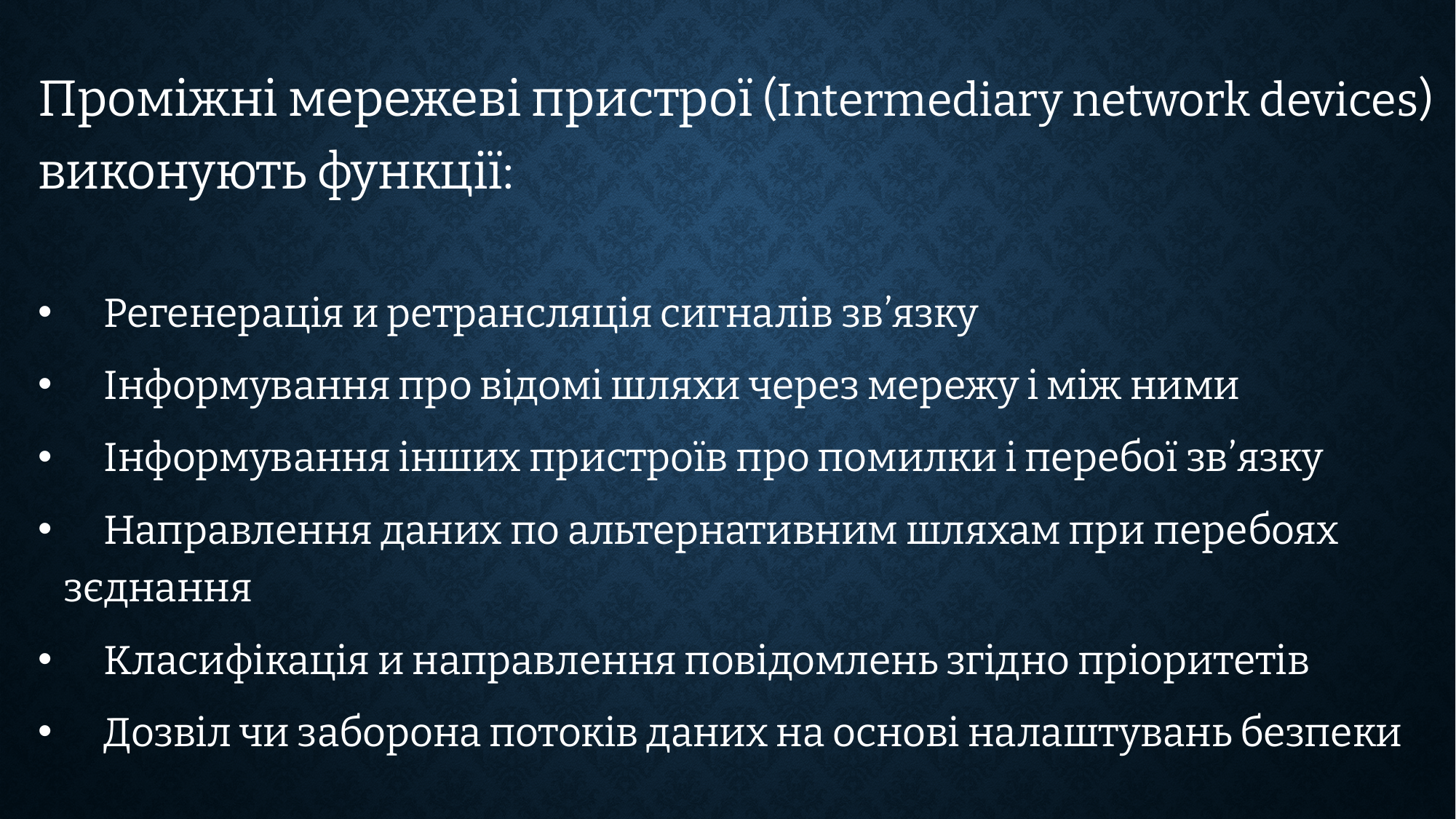

Проміжні мережеві пристрої (Intermediary network devices) виконують функції:

     Регенерація и ретрансляція сигналів зв’язку
     Інформування про відомі шляхи через мережу і між ними
     Інформування інших пристроїв про помилки і перебої зв’язку
     Направлення даних по альтернативним шляхам при перебоях зєднання
     Класифікація и направлення повідомлень згідно пріоритетів
     Дозвіл чи заборона потоків даних на основі налаштувань безпеки